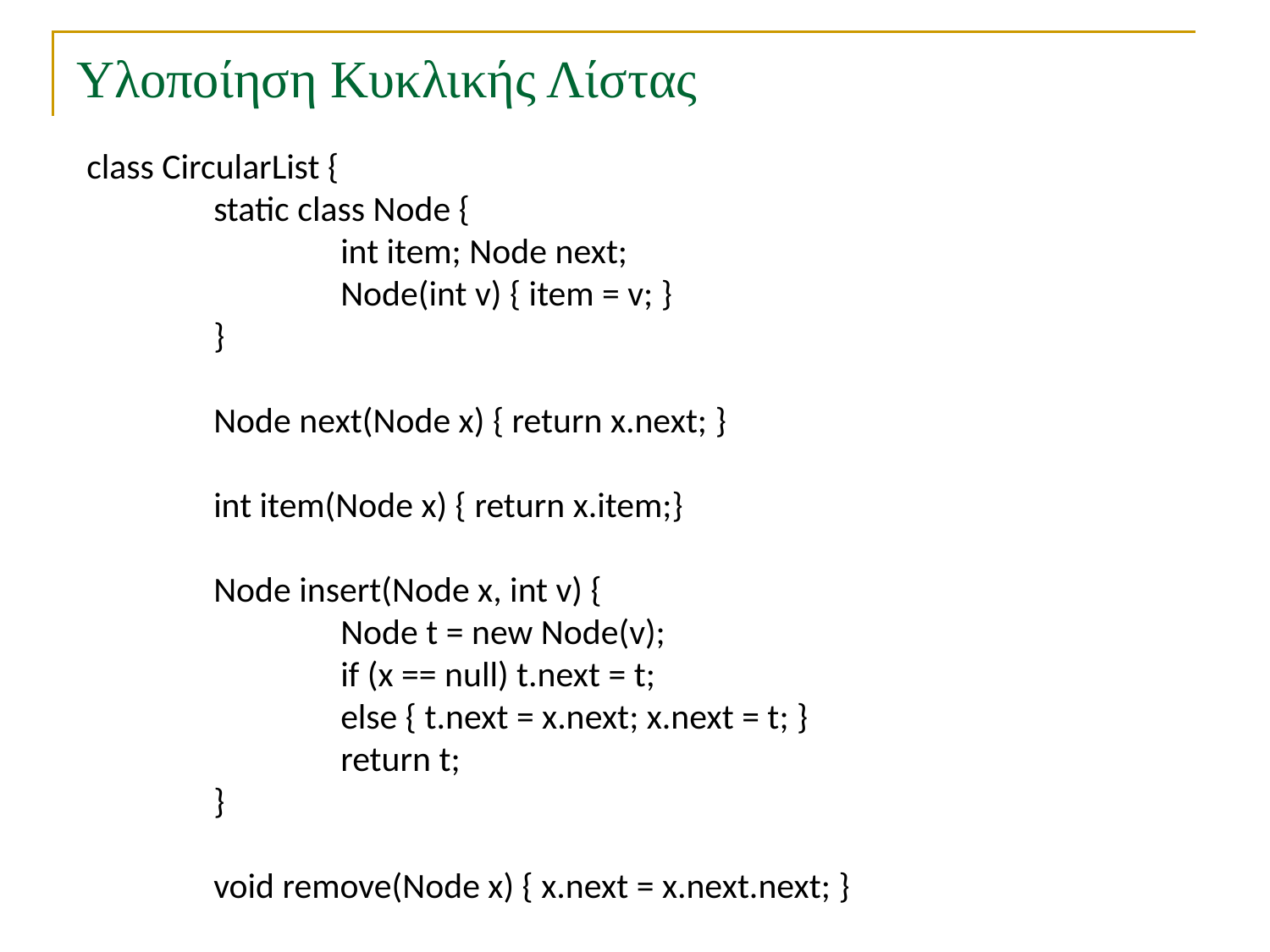

# Υλοποίηση Κυκλικής Λίστας
class CircularList {
	static class Node {
		int item; Node next;
		Node(int v) { item = v; }
	}

	Node next(Node x) { return x.next; }

	int item(Node x) { return x.item;}

	Node insert(Node x, int v) {
		Node t = new Node(v);
		if (x == null) t.next = t;
		else { t.next = x.next; x.next = t; }
		return t;
	}

	void remove(Node x) { x.next = x.next.next; }